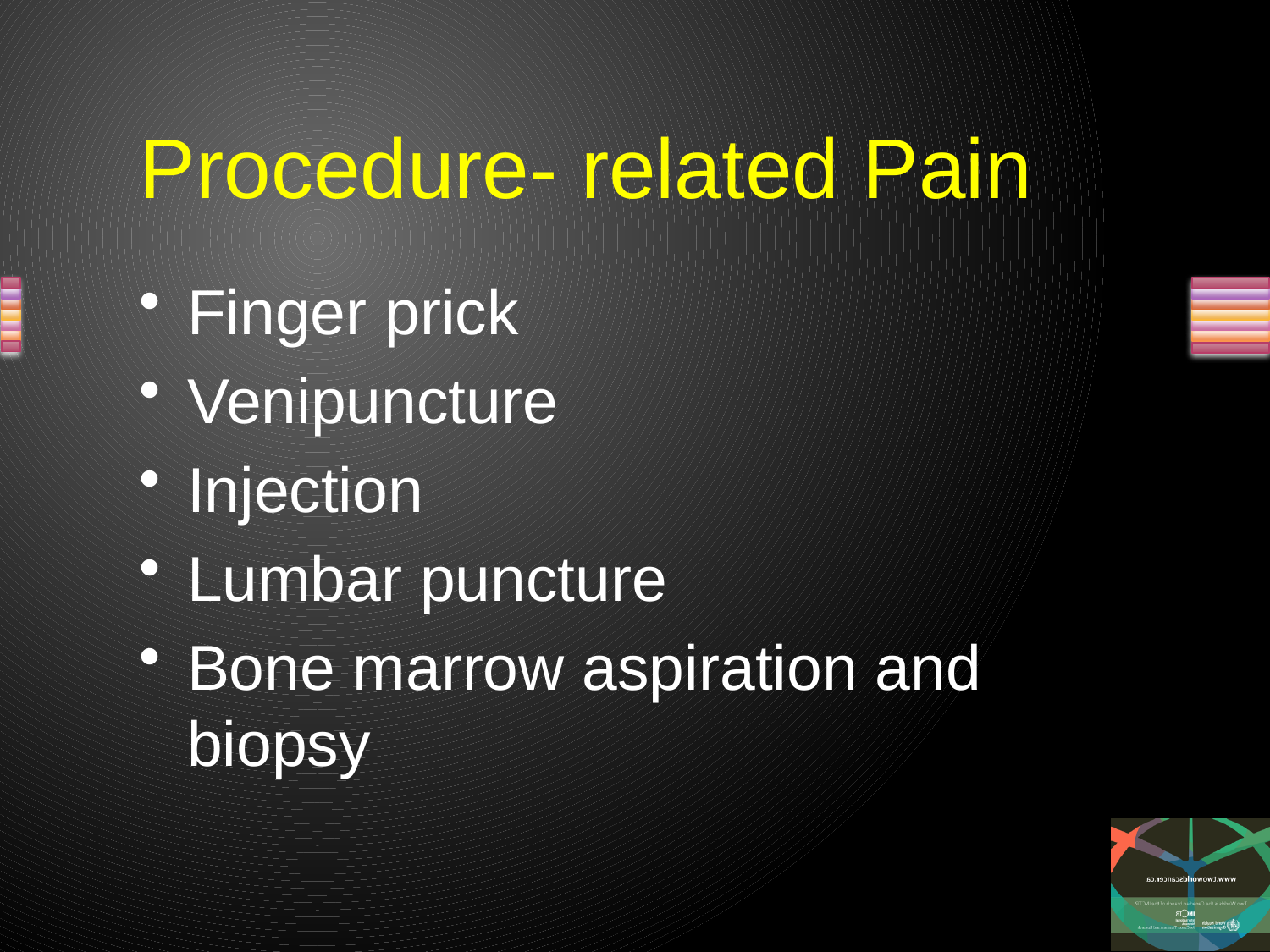

# Procedure- related Pain
Finger prick
Venipuncture
Injection
Lumbar puncture
Bone marrow aspiration and biopsy